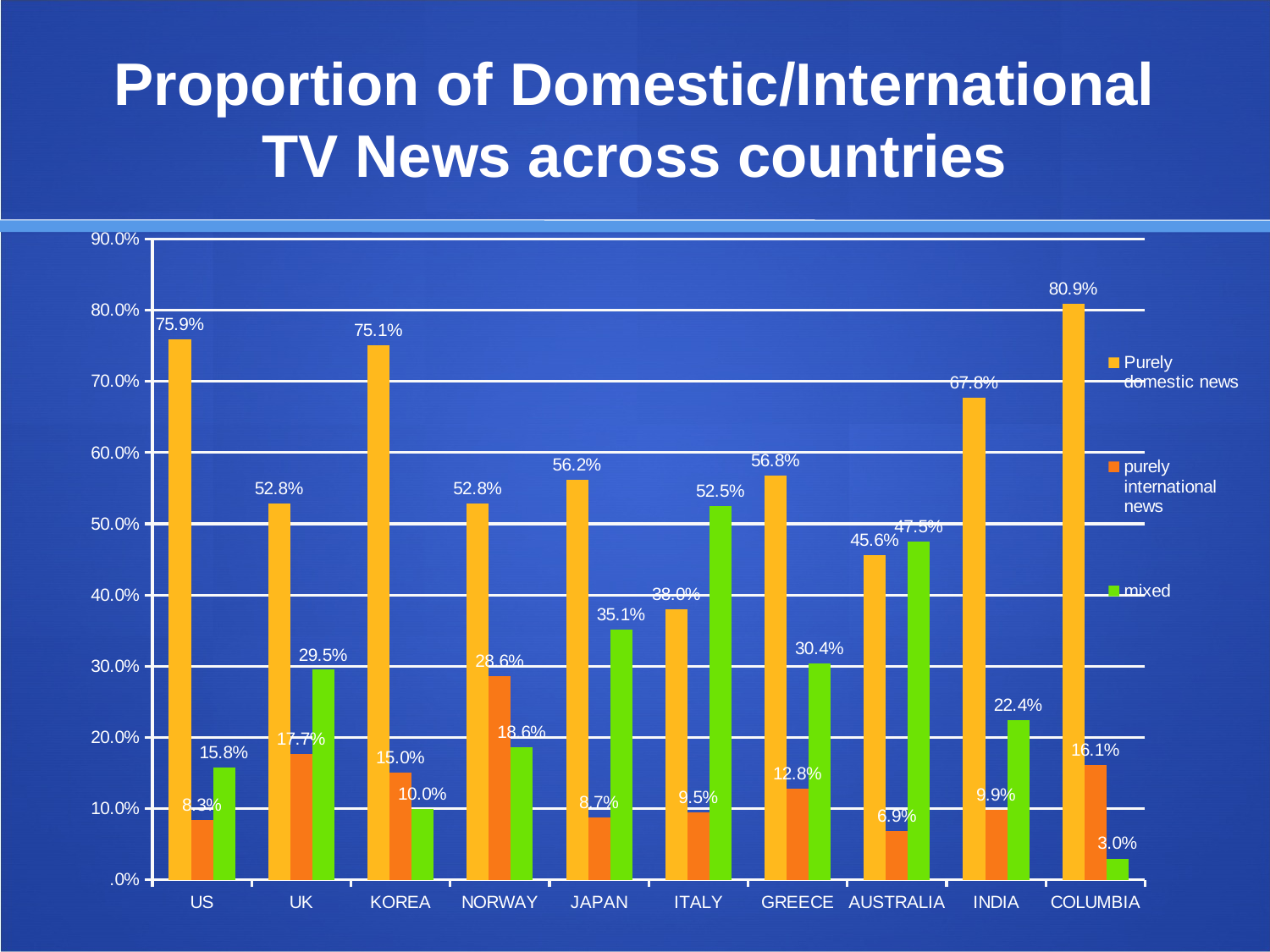

# Proportion of Domestic/International TV News across countries

### Chart

| Category | Purely domestic news | purely international news | mixed |
|---|---|---|---|
| US | 0.758771929824561 | 0.0833333333333334 | 0.157894736842105 |
| UK | 0.52808988764045 | 0.176966292134832 | 0.294943820224719 |
| KOREA | 0.750614250614251 | 0.14987714987715 | 0.0995085995085996 |
| NORWAY | 0.528117359413203 | 0.286063569682152 | 0.185819070904645 |
| JAPAN | 0.561797752808989 | 0.0870786516853932 | 0.351123595505618 |
| ITALY | 0.379661016949153 | 0.0949152542372881 | 0.525423728813559 |
| GREECE | 0.567765567765568 | 0.128205128205128 | 0.304029304029304 |
| AUSTRALIA | 0.45625 | 0.06875 | 0.475 |
| INDIA | 0.677611940298508 | 0.0985074626865672 | 0.223880597014925 |
| COLUMBIA | 0.809076682316119 | 0.161189358372457 | 0.0297339593114241 |